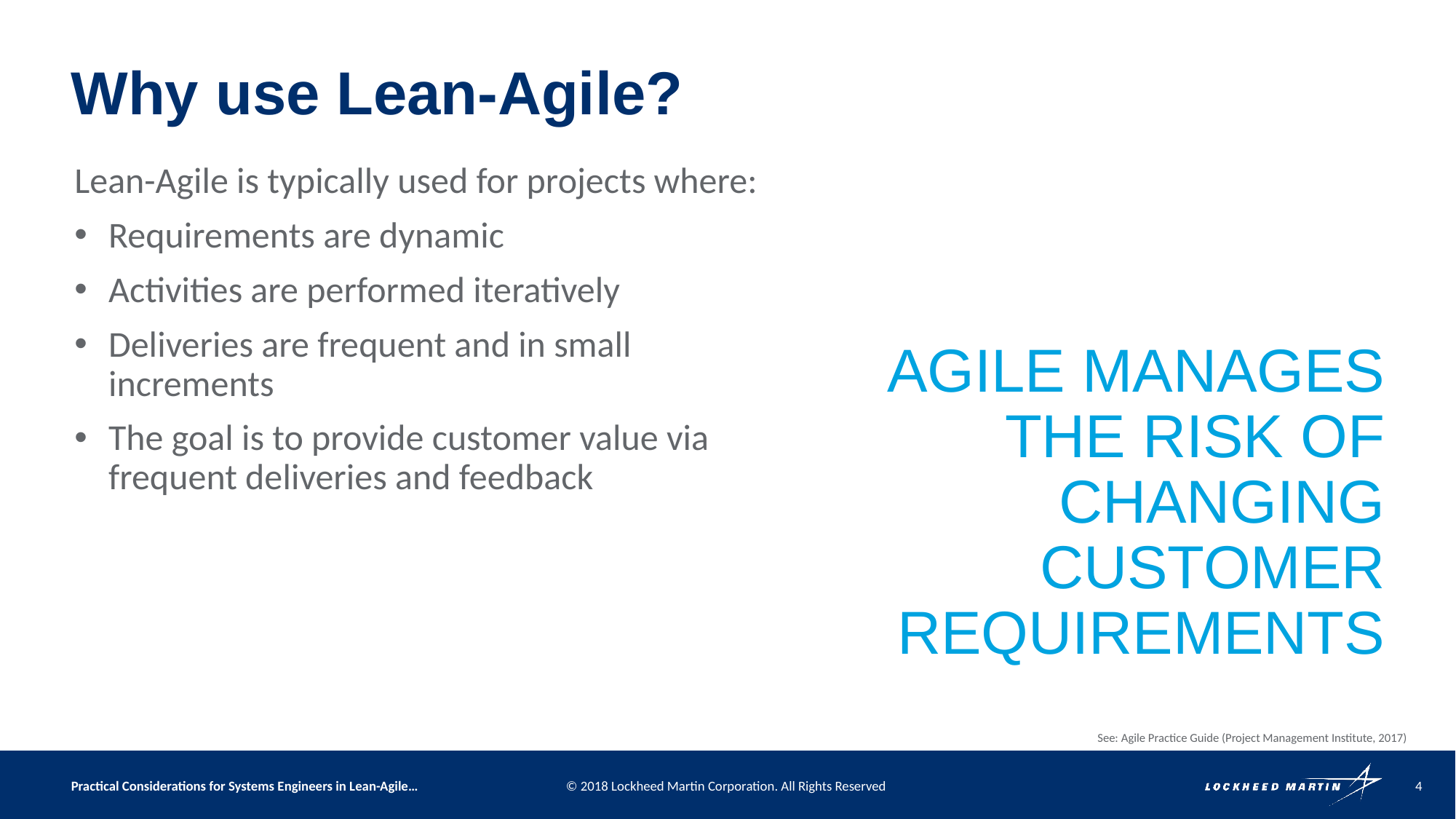

# Why use Lean-Agile?
Lean-Agile is typically used for projects where:
Requirements are dynamic
Activities are performed iteratively
Deliveries are frequent and in small increments
The goal is to provide customer value via frequent deliveries and feedback

Agile manages the risk of changing CUSTOMER requirements
See: Agile Practice Guide (Project Management Institute, 2017)